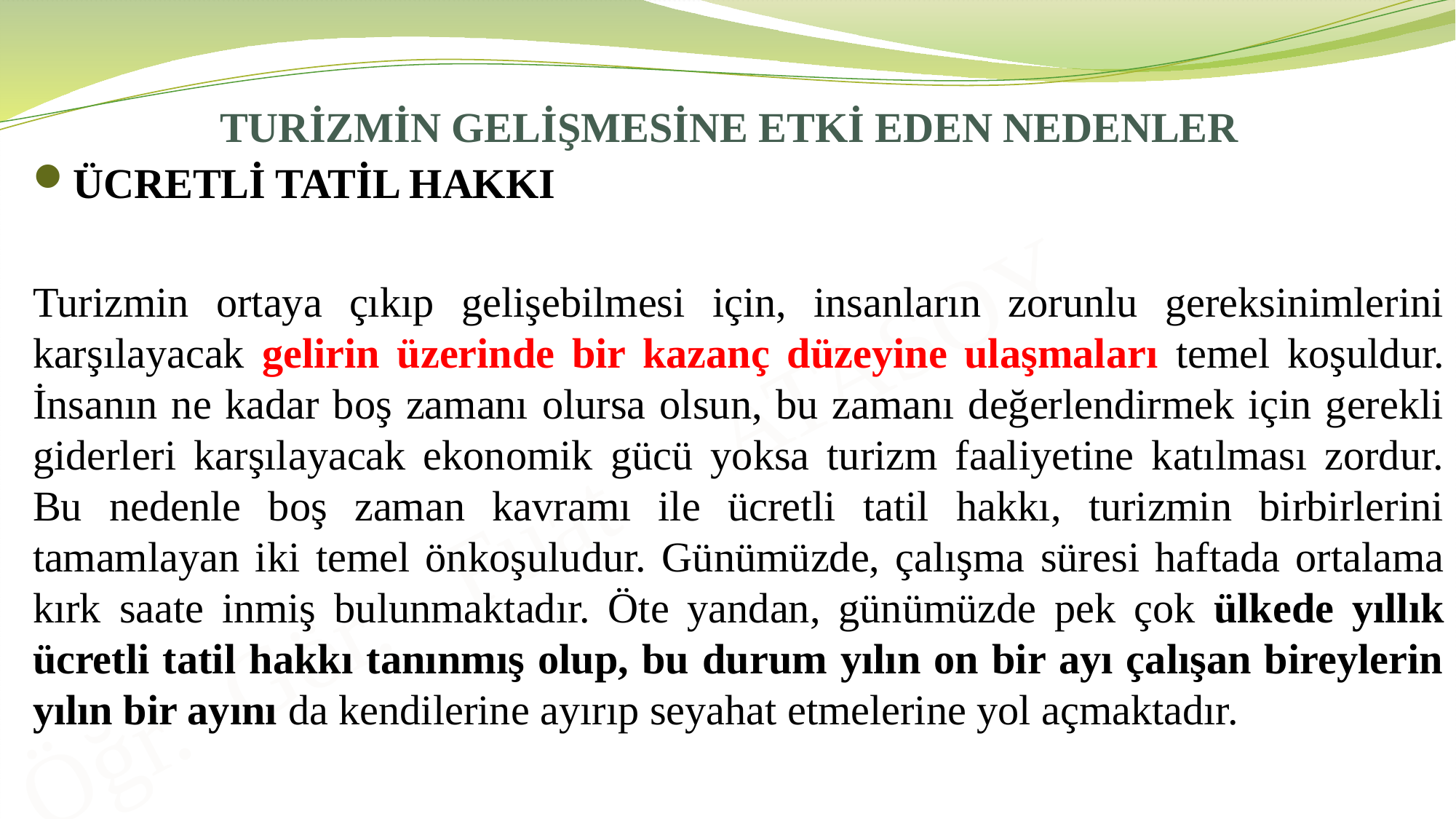

# TURİZMİN GELİŞMESİNE ETKİ EDEN NEDENLER
ÜCRETLİ TATİL HAKKI

Turizmin ortaya çıkıp gelişebilmesi için, insanların zorunlu gereksinimlerini karşılayacak gelirin üzerinde bir kazanç düzeyine ulaşmaları temel koşuldur. İnsanın ne kadar boş zamanı olursa olsun, bu zamanı değerlendirmek için gerekli giderleri karşılayacak ekonomik gücü yoksa turizm faaliyetine katılması zordur. Bu nedenle boş zaman kavramı ile ücretli tatil hakkı, turizmin birbirlerini tamamlayan iki temel önkoşuludur. Günümüzde, çalışma süresi haftada ortalama kırk saate inmiş bulunmaktadır. Öte yandan, günümüzde pek çok ülkede yıllık ücretli tatil hakkı tanınmış olup, bu durum yılın on bir ayı çalışan bireylerin yılın bir ayını da kendilerine ayırıp seyahat etmelerine yol açmaktadır.